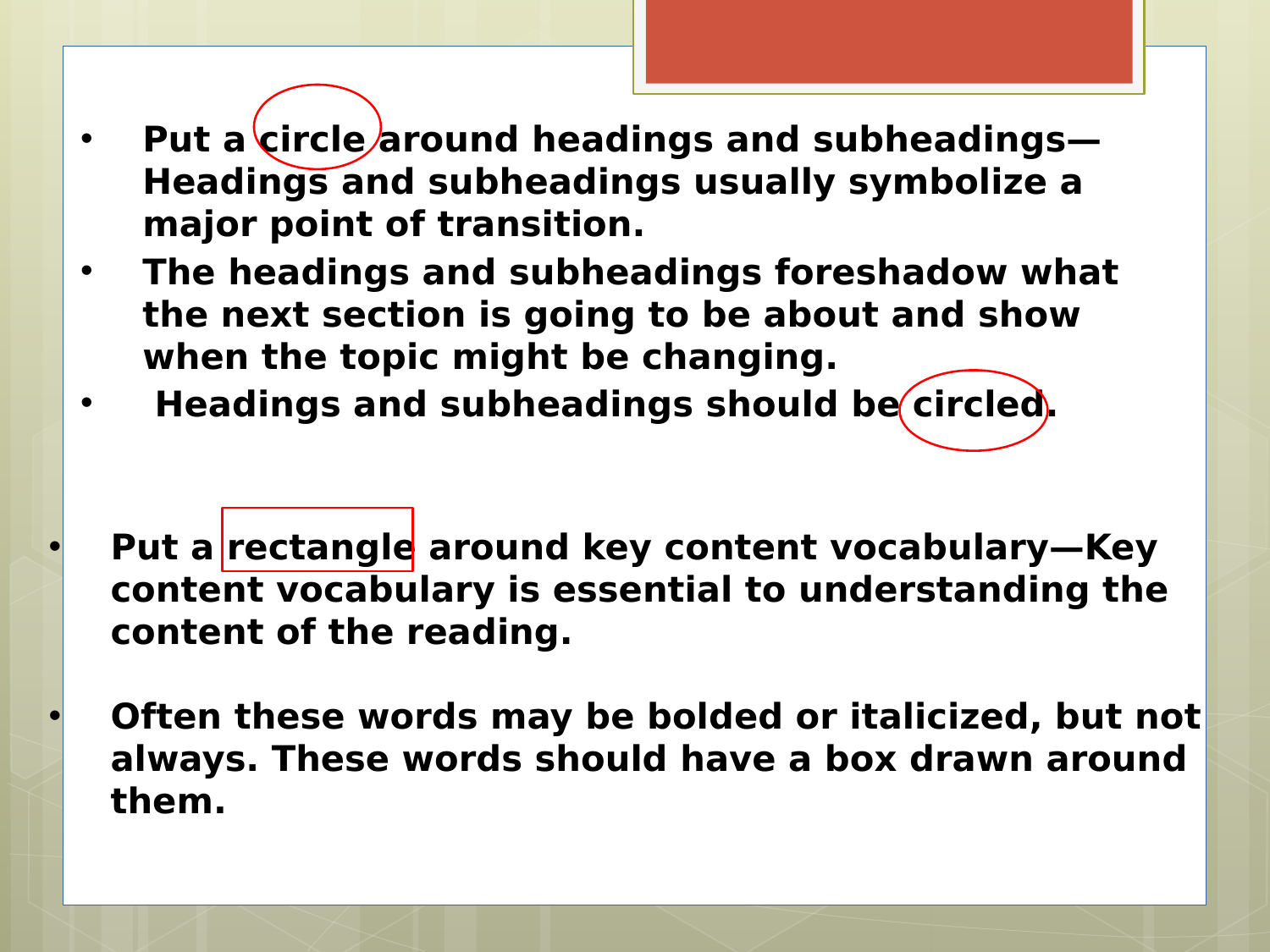

Put a circle around headings and subheadings—Headings and subheadings usually symbolize a major point of transition.
The headings and subheadings foreshadow what the next section is going to be about and show when the topic might be changing.
 Headings and subheadings should be circled.

Put a rectangle around key content vocabulary—Key content vocabulary is essential to understanding the content of the reading.

Often these words may be bolded or italicized, but not always. These words should have a box drawn around them.